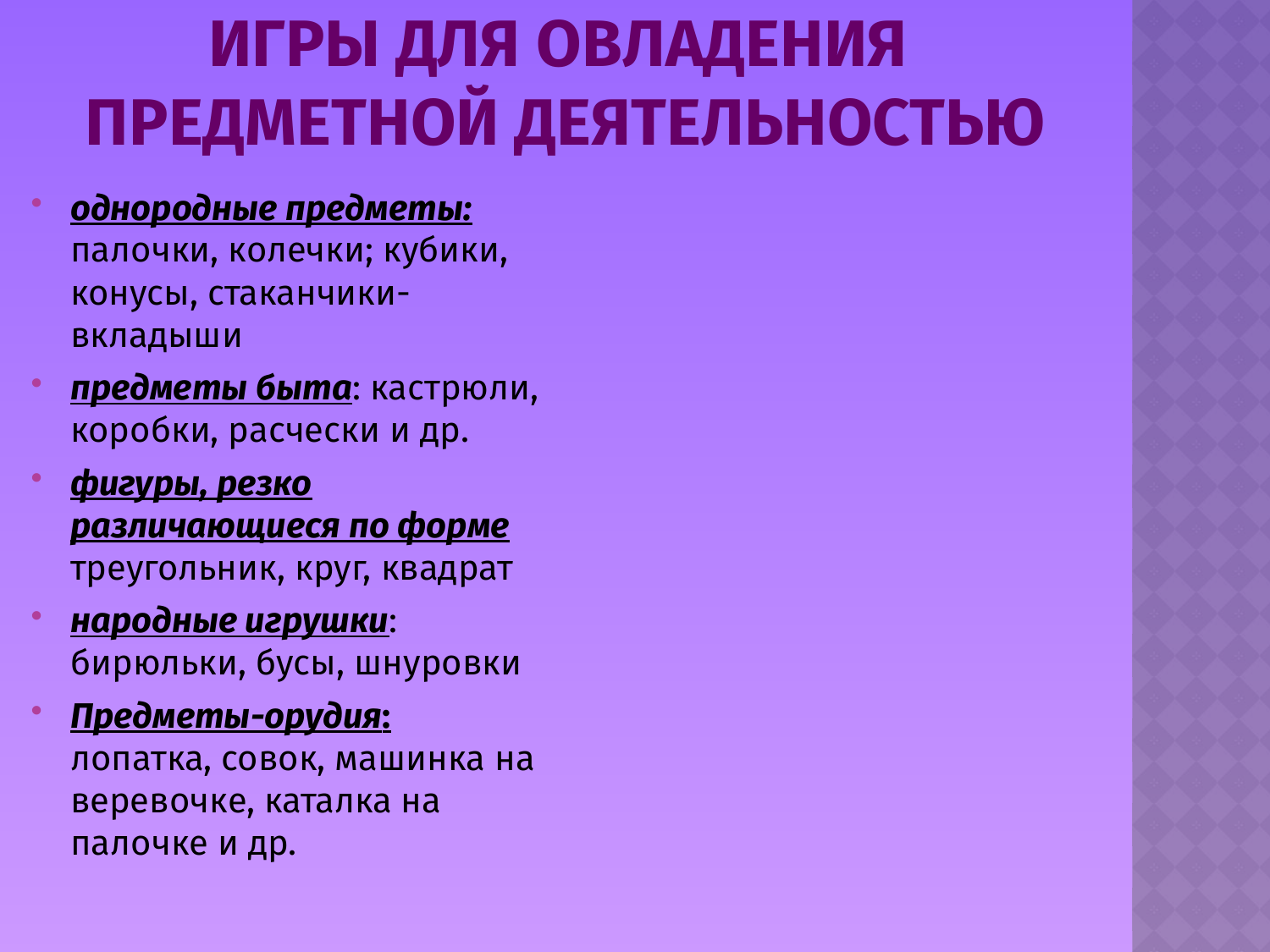

# Игры для овладения предметной деятельностью
однородные предметы: палочки, колечки; кубики, конусы, стаканчики-вкладыши
предметы быта: кастрюли, коробки, расчески и др.
фигуры, резко различающиеся по форме треугольник, круг, квадрат
народные игрушки: бирюльки, бусы, шнуровки
Предметы-орудия: лопатка, совок, машинка на веревочке, каталка на палочке и др.